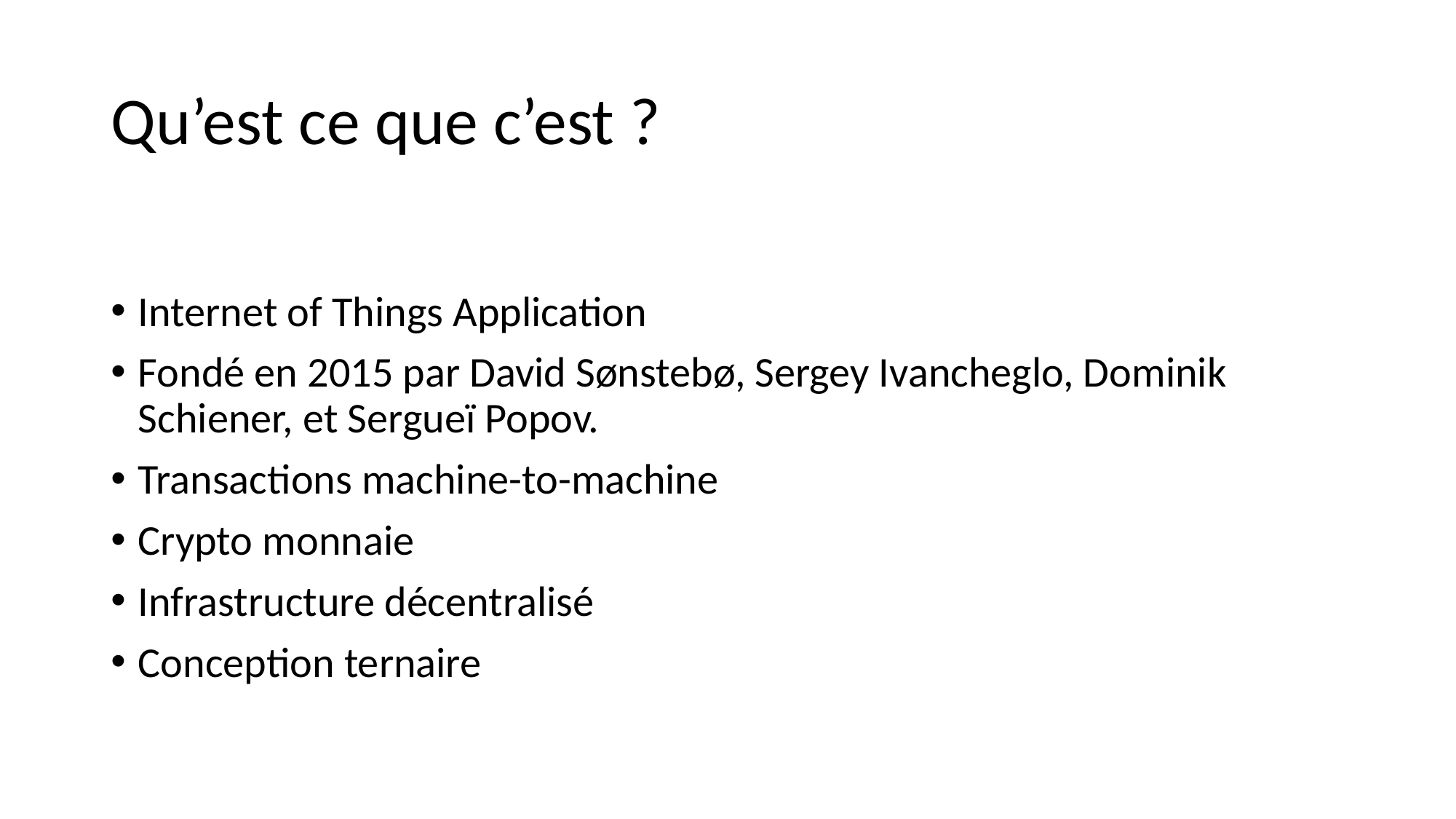

# Qu’est ce que c’est ?

Internet of Things Application
Fondé en 2015 par David Sønstebø, Sergey Ivancheglo, Dominik Schiener, et Sergueï Popov.
Transactions machine-to-machine
Crypto monnaie
Infrastructure décentralisé
Conception ternaire